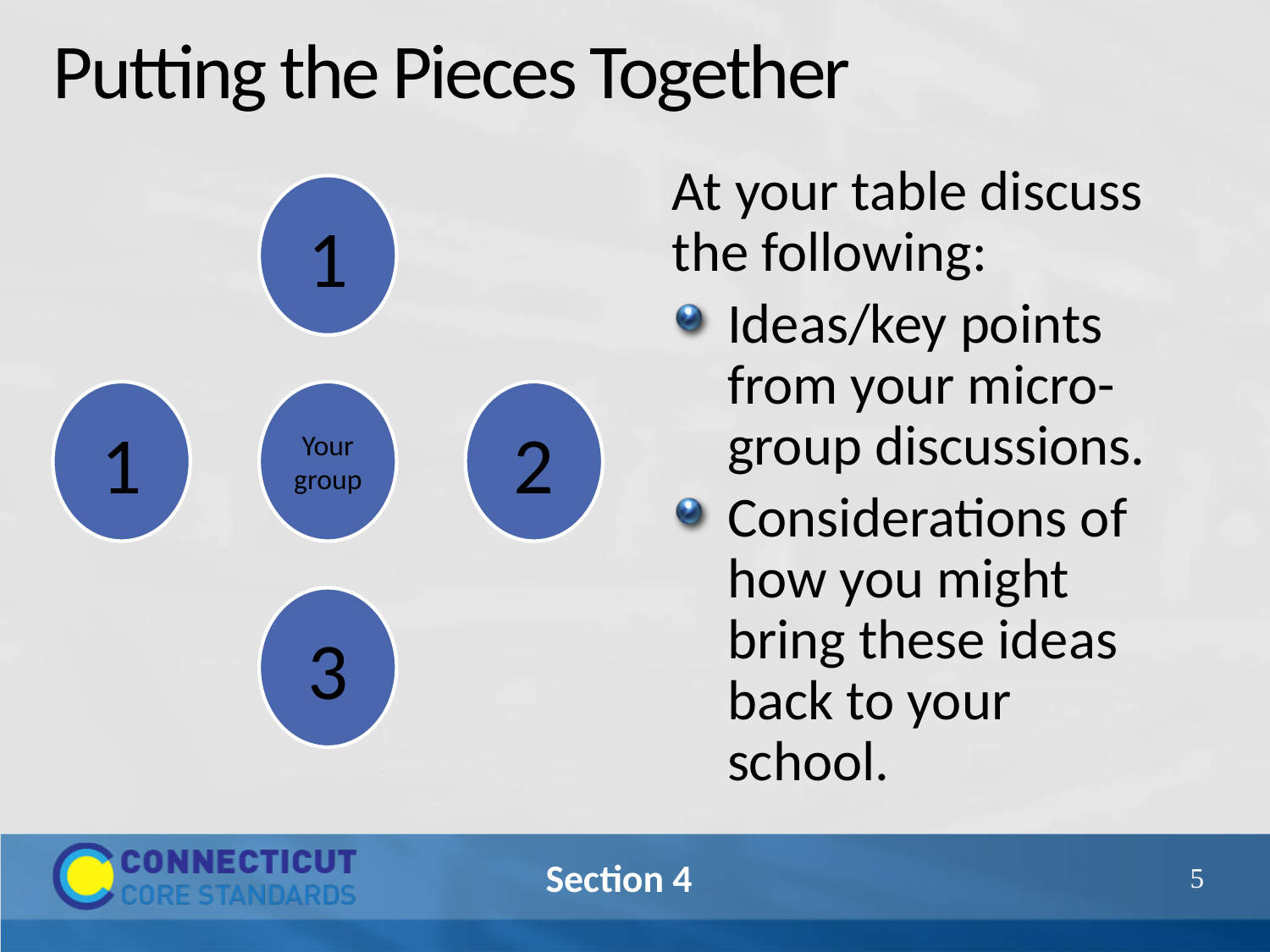

# Putting the Pieces Together
Your group
1
2
3
1
At your table discuss the following:
Ideas/key points from your micro-group discussions.
Considerations of how you might bring these ideas back to your school.

5